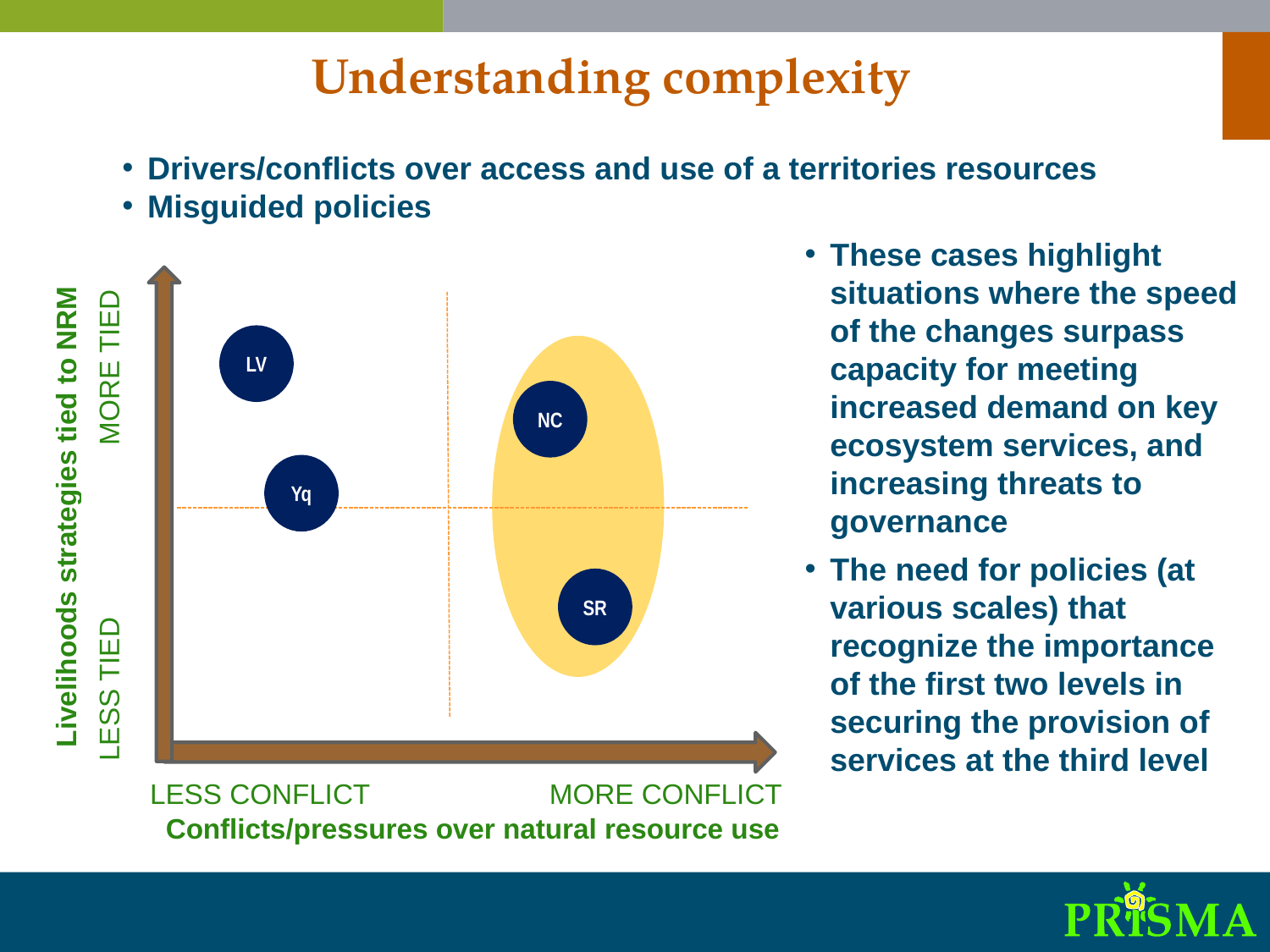

Understanding complexity
Drivers/conflicts over access and use of a territories resources
Misguided policies
These cases highlight situations where the speed of the changes surpass capacity for meeting increased demand on key ecosystem services, and increasing threats to governance
The need for policies (at various scales) that recognize the importance of the first two levels in securing the provision of services at the third level

Livelihoods strategies tied to NRM
less tied                      more tied

LV

NC
Yq
SR

less conflict                       more conflict
Conflicts/pressures over natural resource use